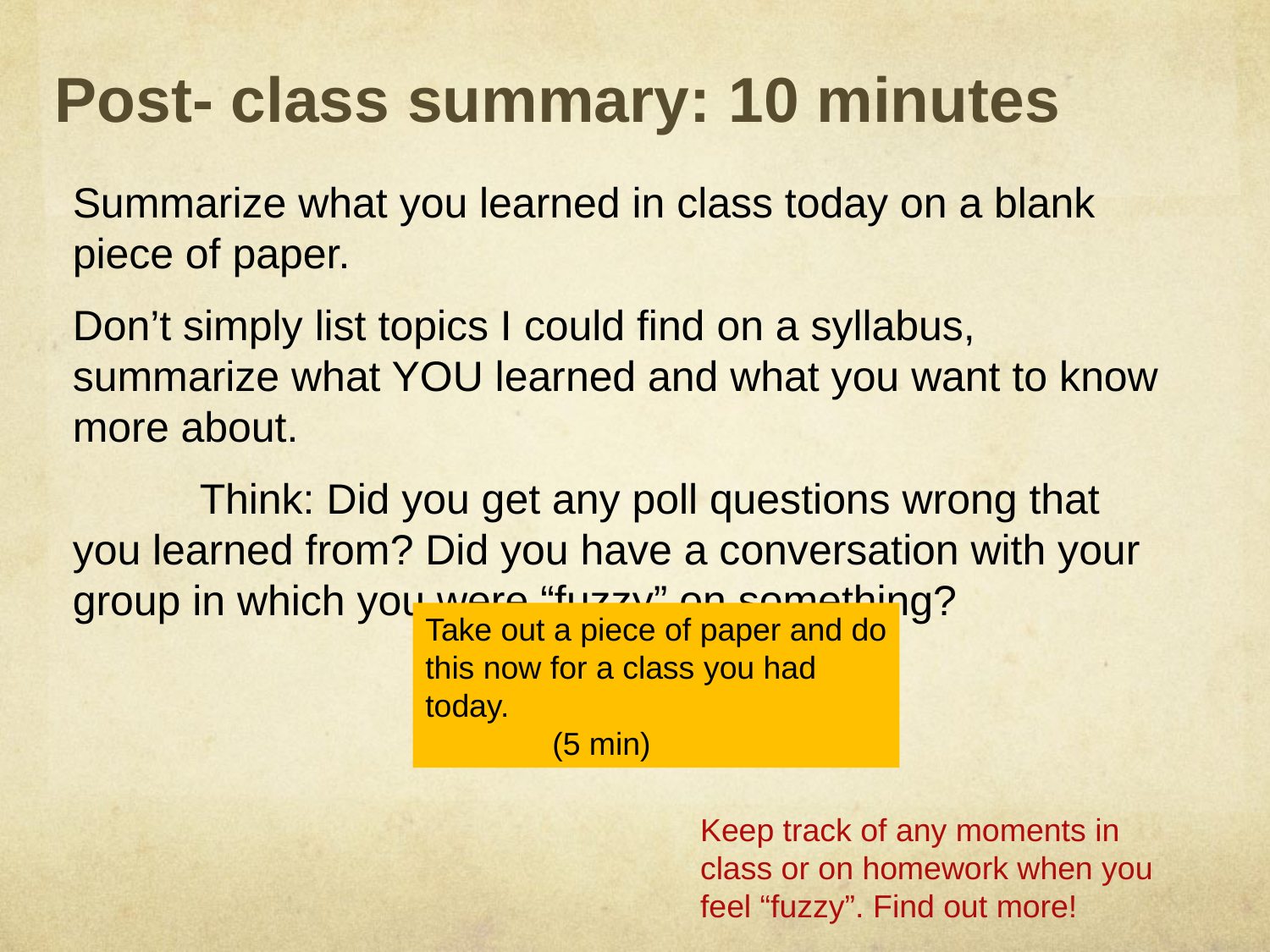

Post- class summary: 10 minutes
Summarize what you learned in class today on a blank piece of paper.
Don’t simply list topics I could find on a syllabus, summarize what YOU learned and what you want to know more about.
	Think: Did you get any poll questions wrong that you learned from? Did you have a conversation with your group in which you were “fuzzy” on something?
Take out a piece of paper and do this now for a class you had today.
	(5 min)
Keep track of any moments in class or on homework when you feel “fuzzy”. Find out more!